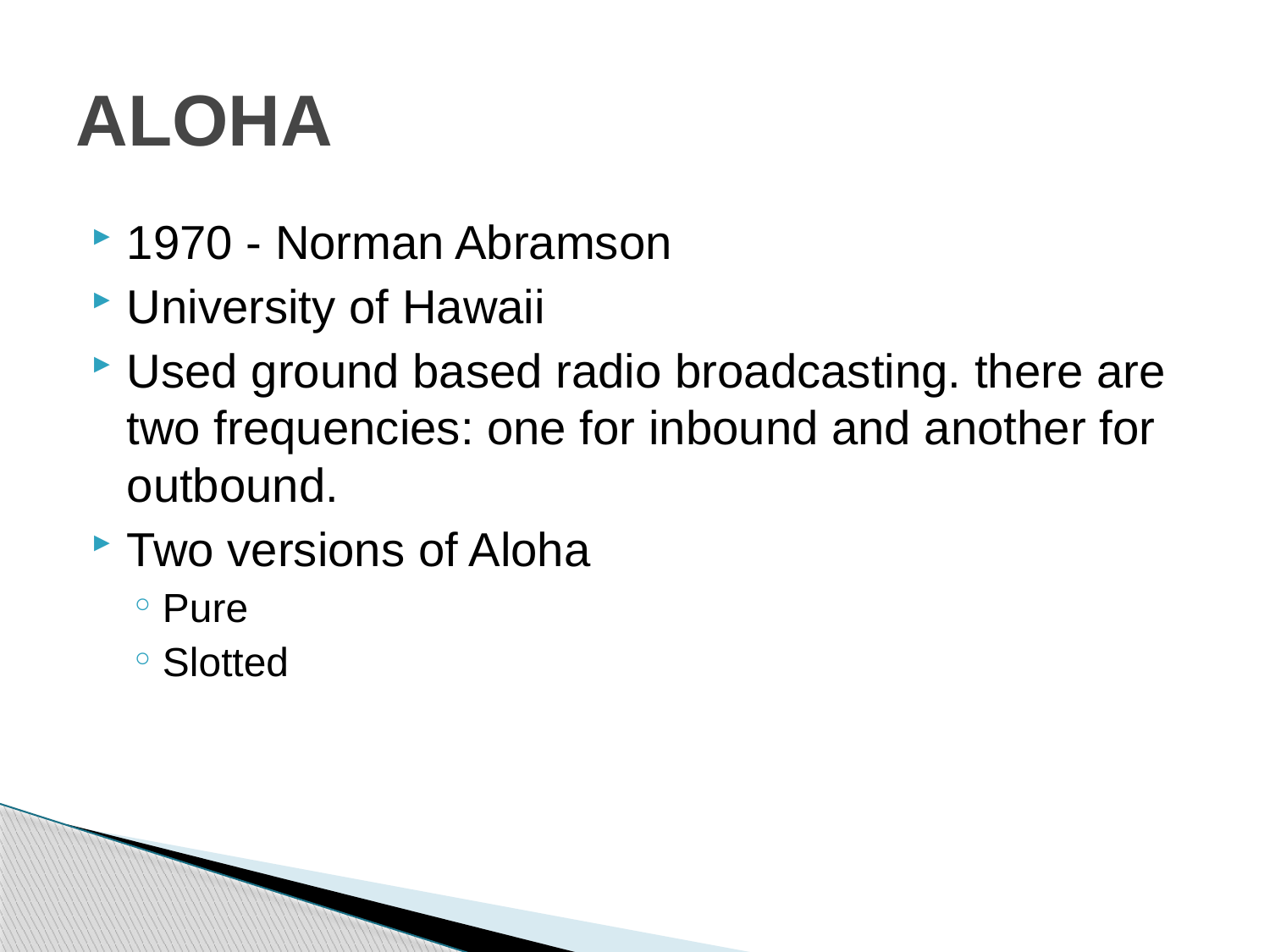

# ALOHA
1970 - Norman Abramson
University of Hawaii
Used ground based radio broadcasting. there are two frequencies: one for inbound and another for outbound.
Two versions of Aloha
Pure
Slotted